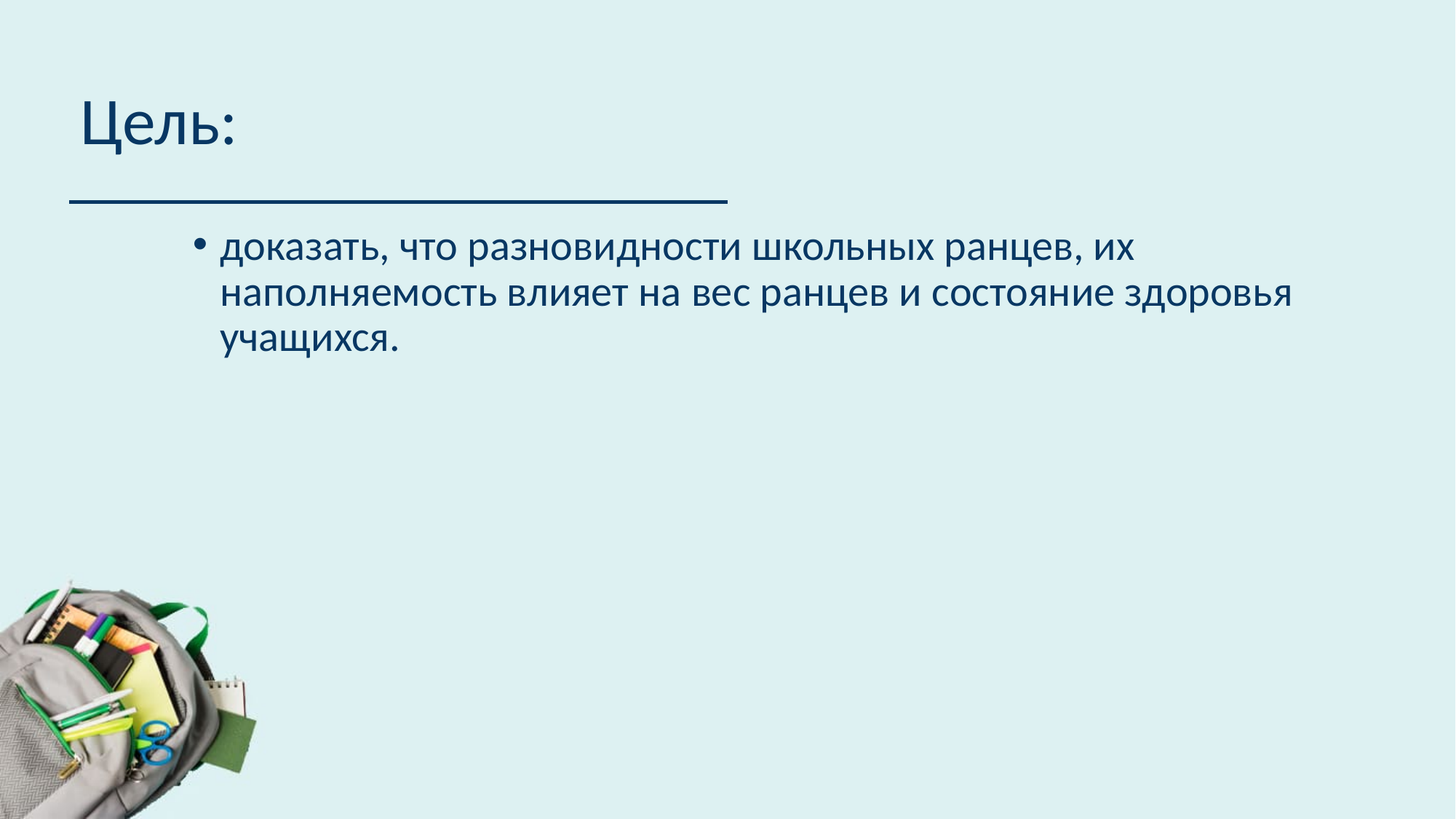

# Цель:
доказать, что разновидности школьных ранцев, их наполняемость влияет на вес ранцев и состояние здоровья учащихся.